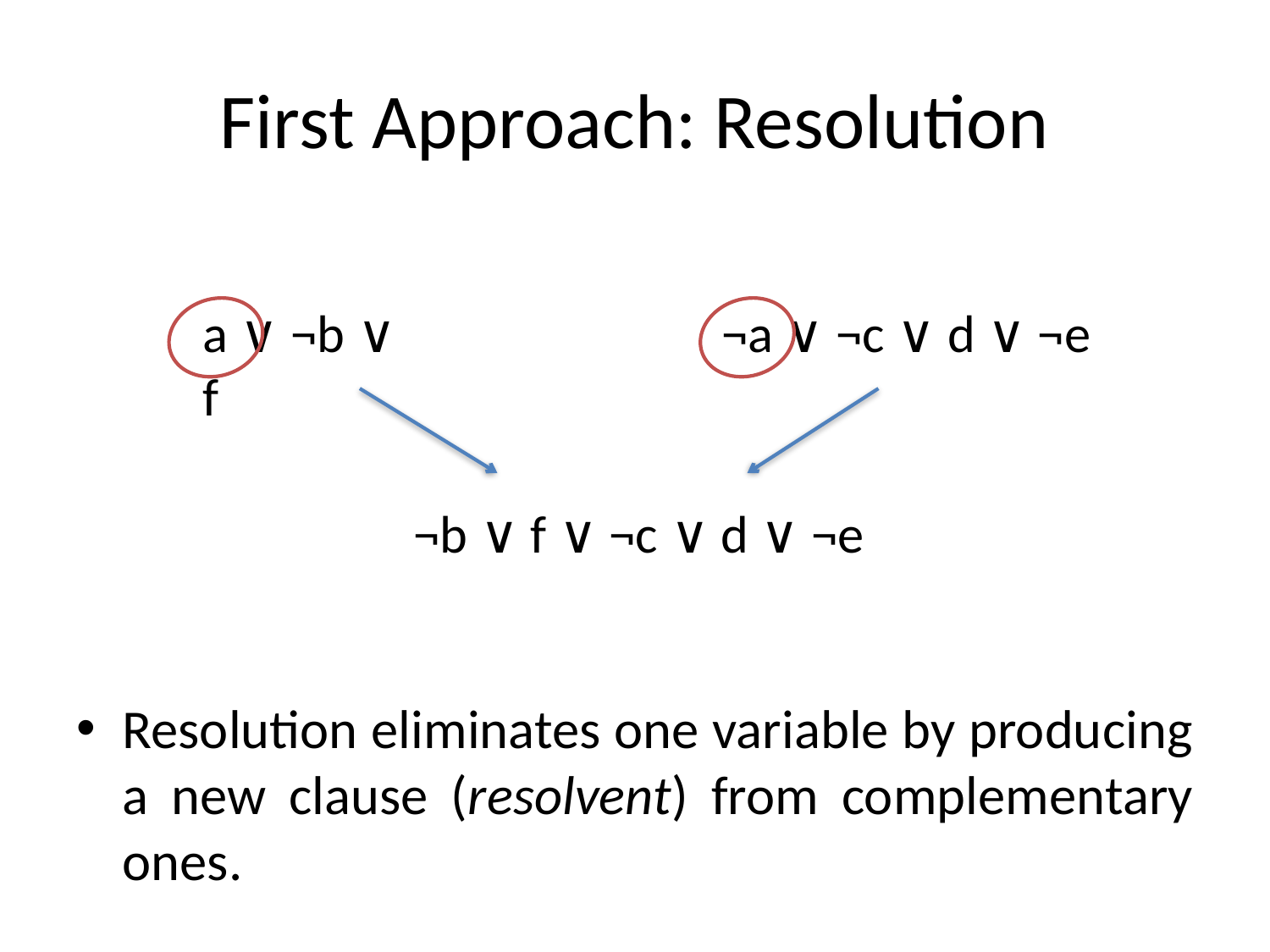

# First Approach: Resolution
a ∨ ¬b ∨ f
¬a ∨ ¬c ∨ d ∨ ¬e

¬b ∨ f ∨ ¬c ∨ d ∨ ¬e
Resolution eliminates one variable by producing a new clause (resolvent) from complementary ones.